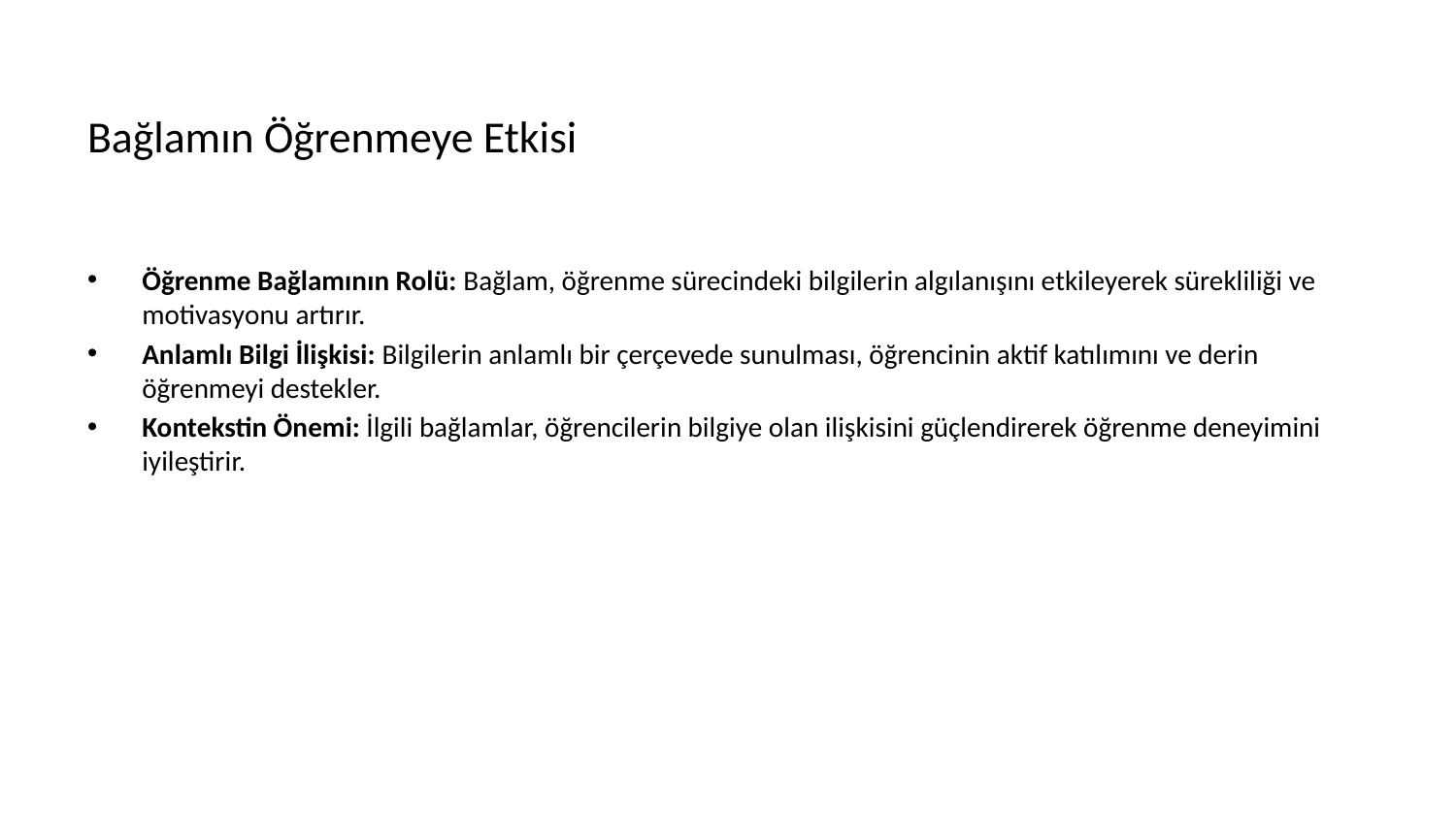

# Bağlamın Öğrenmeye Etkisi
Öğrenme Bağlamının Rolü: Bağlam, öğrenme sürecindeki bilgilerin algılanışını etkileyerek sürekliliği ve motivasyonu artırır.
Anlamlı Bilgi İlişkisi: Bilgilerin anlamlı bir çerçevede sunulması, öğrencinin aktif katılımını ve derin öğrenmeyi destekler.
Kontekstin Önemi: İlgili bağlamlar, öğrencilerin bilgiye olan ilişkisini güçlendirerek öğrenme deneyimini iyileştirir.